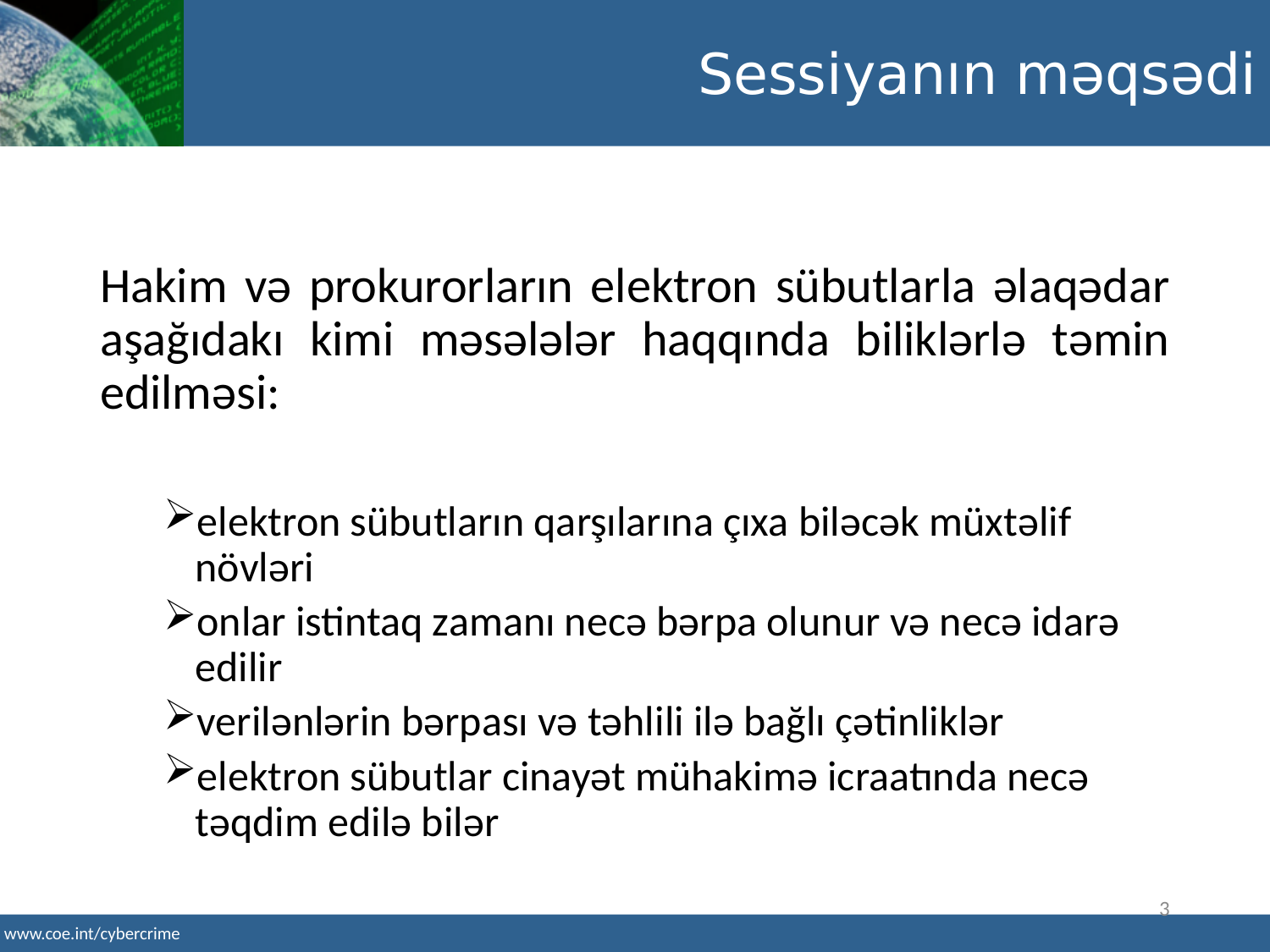

Sessiyanın məqsədi

Hakim və prokurorların elektron sübutlarla əlaqədar aşağıdakı kimi məsələlər haqqında biliklərlə təmin edilməsi:

elektron sübutların qarşılarına çıxa biləcək müxtəlif növləri
onlar istintaq zamanı necə bərpa olunur və necə idarə edilir
verilənlərin bərpası və təhlili ilə bağlı çətinliklər
elektron sübutlar cinayət mühakimə icraatında necə təqdim edilə bilər

3